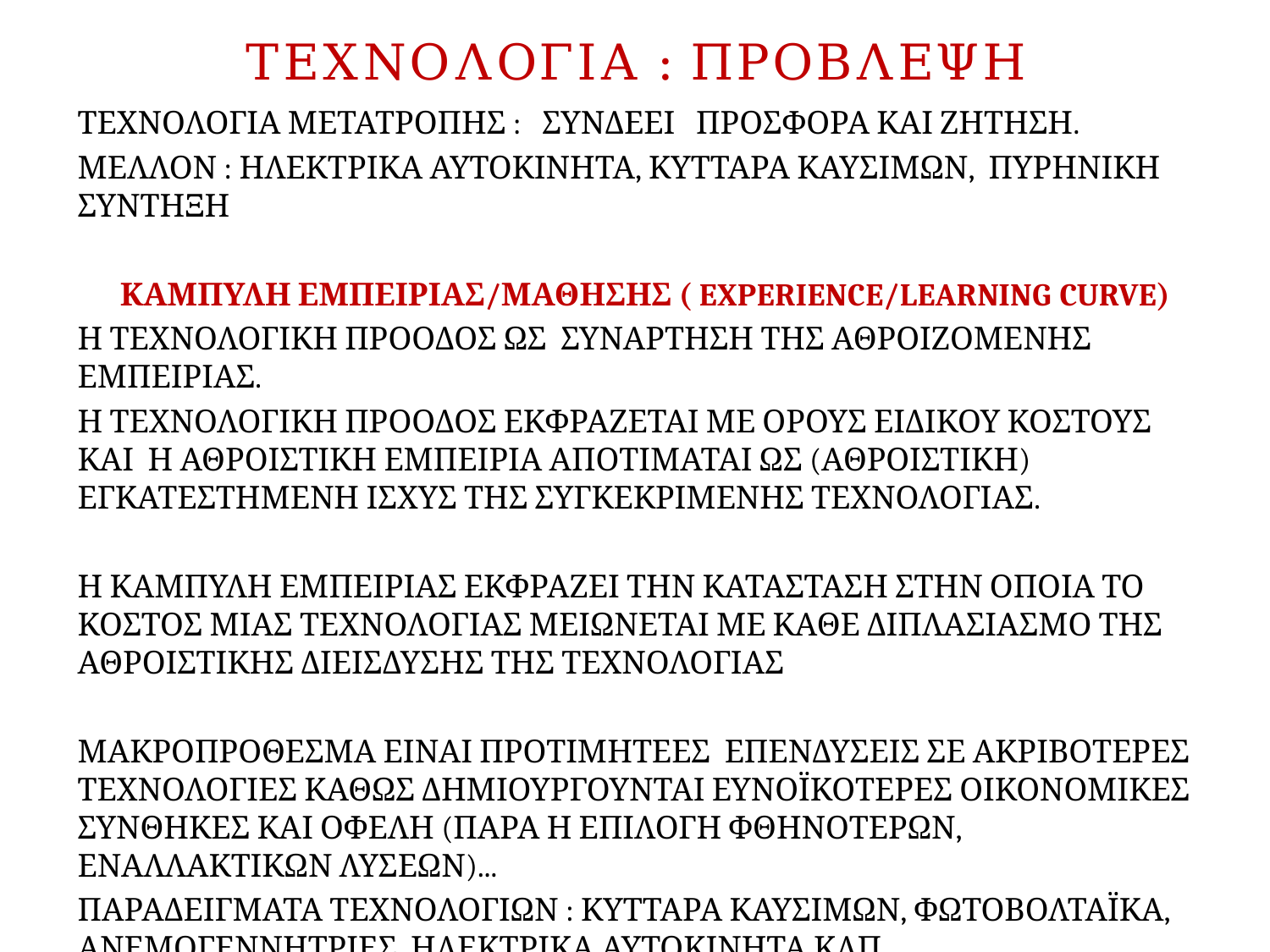

# ΤΕΧΝΟΛΟΓΙΑ : ΠΡΟΒΛΕΨΗ
ΤΕΧΝΟΛΟΓΙΑ ΜΕΤΑΤΡΟΠΗΣ :   ΣΥΝΔΕΕΙ   ΠΡΟΣΦΟΡΑ ΚΑΙ ΖΗΤΗΣΗ.
ΜΕΛΛΟΝ : ΗΛΕΚΤΡΙΚΑ ΑΥΤΟΚΙΝΗΤΑ, ΚΥΤΤΑΡΑ ΚΑΥΣΙΜΩΝ,  ΠΥΡΗΝΙΚΗ ΣΥΝΤΗΞΗ

ΚΑΜΠΥΛΗ ΕΜΠΕΙΡΙΑΣ/ΜΑΘΗΣΗΣ ( EXPERIENCE/LEARNING CURVE)
Η ΤΕΧΝΟΛΟΓΙΚΗ ΠΡΟΟΔΟΣ ΩΣ  ΣΥΝΑΡΤΗΣΗ ΤΗΣ ΑΘΡΟΙΖΟΜΕΝΗΣ ΕΜΠΕΙΡΙΑΣ.
Η ΤΕΧΝΟΛΟΓΙΚΗ ΠΡΟΟΔΟΣ ΕΚΦΡΑΖΕΤΑΙ ΜΕ ΟΡΟΥΣ ΕΙΔΙΚΟΥ ΚΟΣΤΟΥΣ ΚΑΙ  Η ΑΘΡΟΙΣΤΙΚΗ ΕΜΠΕΙΡΙΑ ΑΠΟΤΙΜΑΤΑΙ ΩΣ (ΑΘΡΟΙΣΤΙΚΗ) ΕΓΚΑΤΕΣΤΗΜΕΝΗ ΙΣΧΥΣ ΤΗΣ ΣΥΓΚΕΚΡΙΜΕΝΗΣ ΤΕΧΝΟΛΟΓΙΑΣ.

Η ΚΑΜΠΥΛΗ ΕΜΠΕΙΡΙΑΣ ΕΚΦΡΑΖΕΙ ΤΗΝ ΚΑΤΑΣΤΑΣΗ ΣΤΗΝ ΟΠΟΙΑ ΤΟ ΚΟΣΤΟΣ ΜΙΑΣ ΤΕΧΝΟΛΟΓΙΑΣ ΜΕΙΩΝΕΤΑΙ ΜΕ ΚΑΘΕ ΔΙΠΛΑΣΙΑΣΜΟ ΤΗΣ ΑΘΡΟΙΣΤΙΚΗΣ ΔΙΕΙΣΔΥΣΗΣ ΤΗΣ ΤΕΧΝΟΛΟΓΙΑΣ

ΜΑΚΡΟΠΡΟΘΕΣΜΑ ΕΙΝΑΙ ΠΡΟΤΙΜΗΤΕΕΣ  ΕΠΕΝΔΥΣΕΙΣ ΣΕ ΑΚΡΙΒΟΤΕΡΕΣ ΤΕΧΝΟΛΟΓΙΕΣ ΚΑΘΩΣ ΔΗΜΙΟΥΡΓΟΥΝΤΑΙ ΕΥΝΟΪΚΟΤΕΡΕΣ ΟΙΚΟΝΟΜΙΚΕΣ ΣΥΝΘΗΚΕΣ ΚΑΙ ΟΦΕΛΗ (ΠΑΡΑ Η ΕΠΙΛΟΓΗ ΦΘΗΝΟΤΕΡΩΝ, ΕΝΑΛΛΑΚΤΙΚΩΝ ΛΥΣΕΩΝ)...
ΠΑΡΑΔΕΙΓΜΑΤΑ ΤΕΧΝΟΛΟΓΙΩΝ : ΚΥΤΤΑΡΑ ΚΑΥΣΙΜΩΝ, ΦΩΤΟΒΟΛΤΑΪΚΑ, ΑΝΕΜΟΓΕΝΝΗΤΡΙΕΣ, ΗΛΕΚΤΡΙΚΑ ΑΥΤΟΚΙΝΗΤΑ ΚΛΠ.